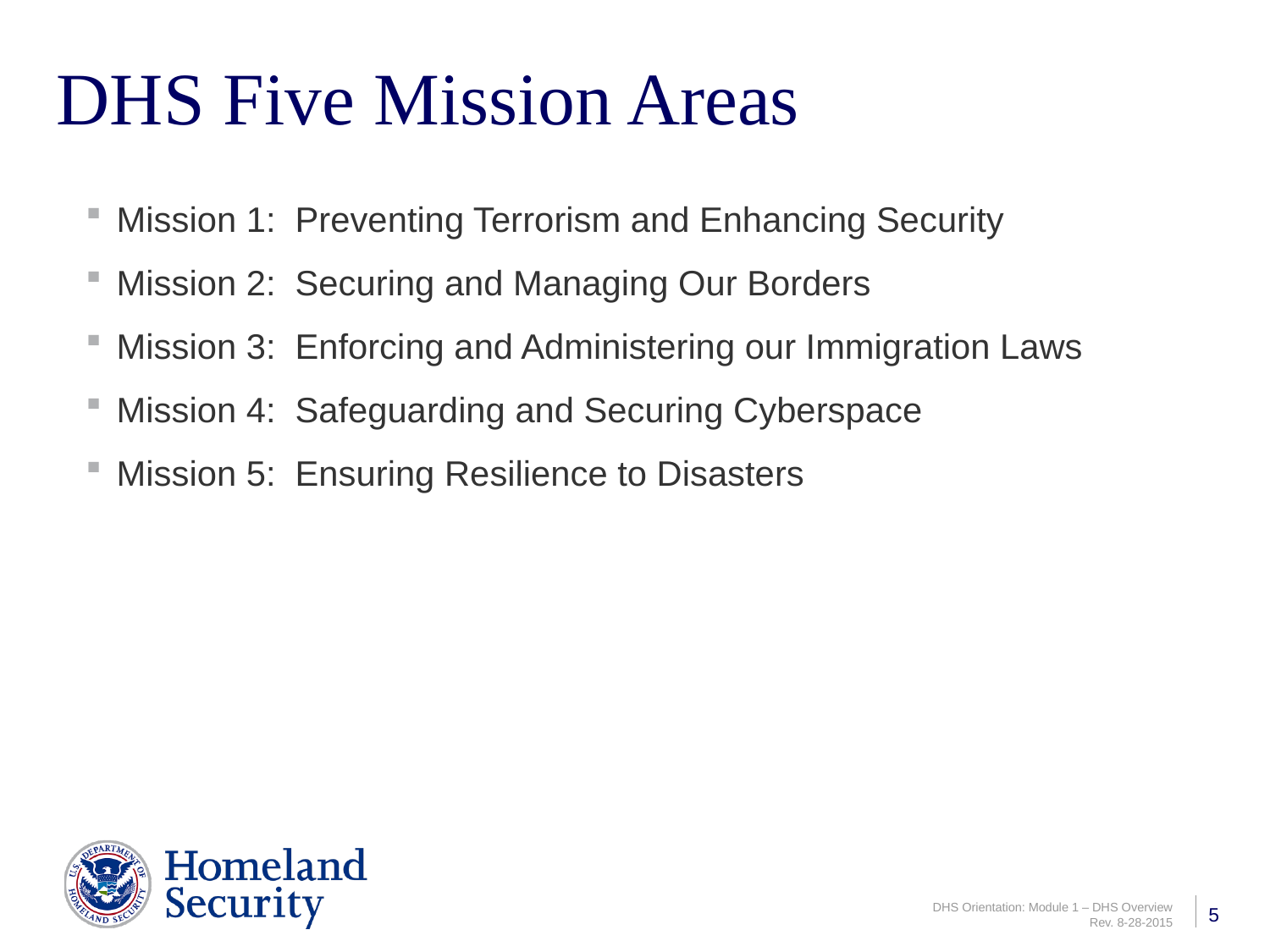

# DHS Five Mission Areas
Mission 1:  Preventing Terrorism and Enhancing Security
Mission 2:  Securing and Managing Our Borders
Mission 3:  Enforcing and Administering our Immigration Laws
Mission 4:  Safeguarding and Securing Cyberspace
Mission 5:  Ensuring Resilience to Disasters
5